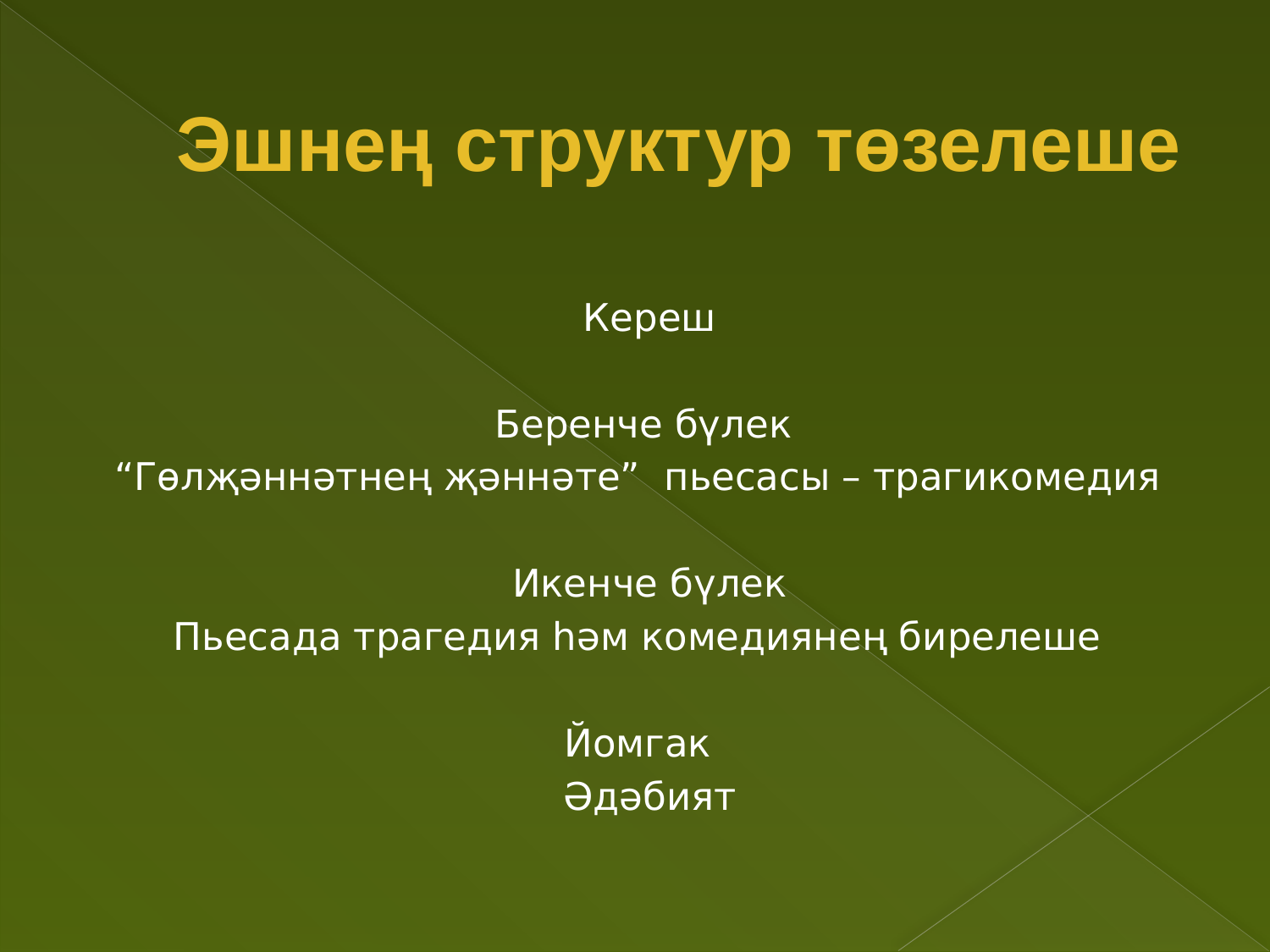

# Эшнең структур төзелеше

Кереш

Беренче бүлек
“Гөлҗәннәтнең җәннәте”  пьесасы – трагикомедия

Икенче бүлек
Пьесада трагедия һәм комедиянең бирелеше

Йомгак
Әдәбият